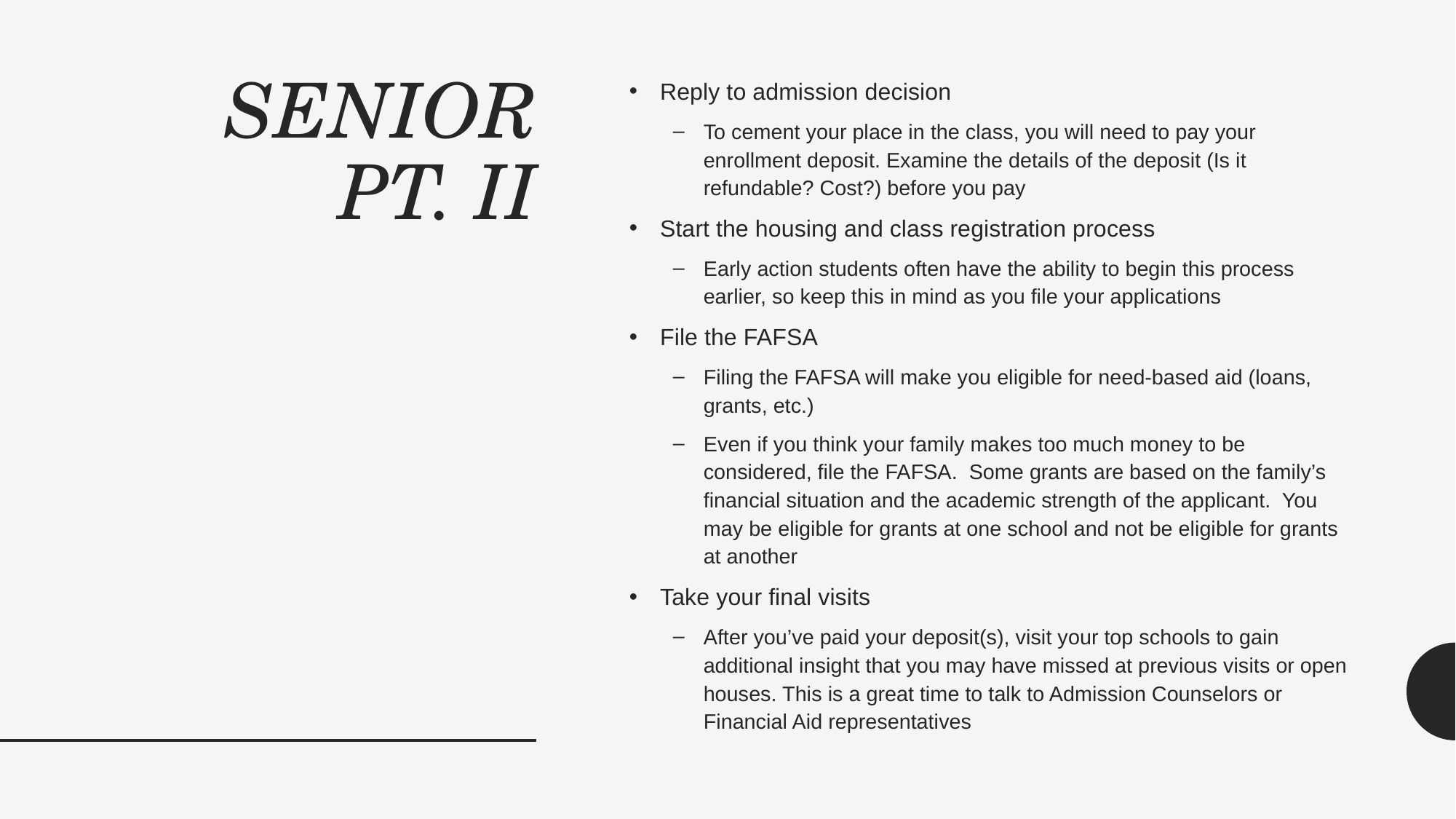

# SENIOR PT. II
Reply to admission decision
To cement your place in the class, you will need to pay your enrollment deposit. Examine the details of the deposit (Is it refundable? Cost?) before you pay
Start the housing and class registration process
Early action students often have the ability to begin this process earlier, so keep this in mind as you file your applications
File the FAFSA
Filing the FAFSA will make you eligible for need-based aid (loans, grants, etc.)
Even if you think your family makes too much money to be considered, file the FAFSA.  Some grants are based on the family’s financial situation and the academic strength of the applicant.  You may be eligible for grants at one school and not be eligible for grants at another
Take your final visits
After you’ve paid your deposit(s), visit your top schools to gain additional insight that you may have missed at previous visits or open houses. This is a great time to talk to Admission Counselors or Financial Aid representatives